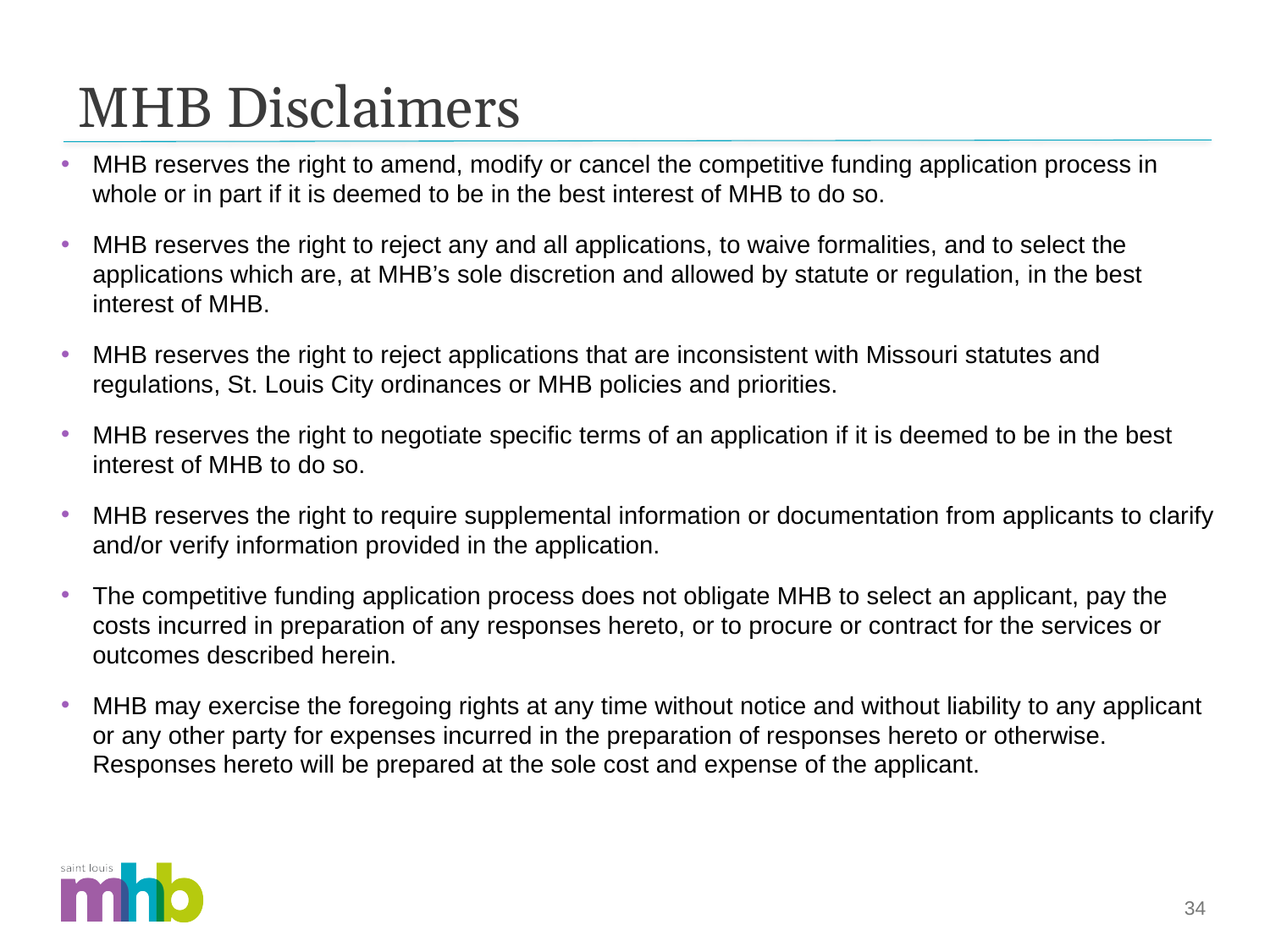

# MHB Disclaimers
MHB reserves the right to amend, modify or cancel the competitive funding application process in whole or in part if it is deemed to be in the best interest of MHB to do so.
MHB reserves the right to reject any and all applications, to waive formalities, and to select the applications which are, at MHB’s sole discretion and allowed by statute or regulation, in the best interest of MHB.
MHB reserves the right to reject applications that are inconsistent with Missouri statutes and regulations, St. Louis City ordinances or MHB policies and priorities.
MHB reserves the right to negotiate specific terms of an application if it is deemed to be in the best interest of MHB to do so.
MHB reserves the right to require supplemental information or documentation from applicants to clarify and/or verify information provided in the application.
The competitive funding application process does not obligate MHB to select an applicant, pay the costs incurred in preparation of any responses hereto, or to procure or contract for the services or outcomes described herein.
MHB may exercise the foregoing rights at any time without notice and without liability to any applicant or any other party for expenses incurred in the preparation of responses hereto or otherwise. Responses hereto will be prepared at the sole cost and expense of the applicant.
34